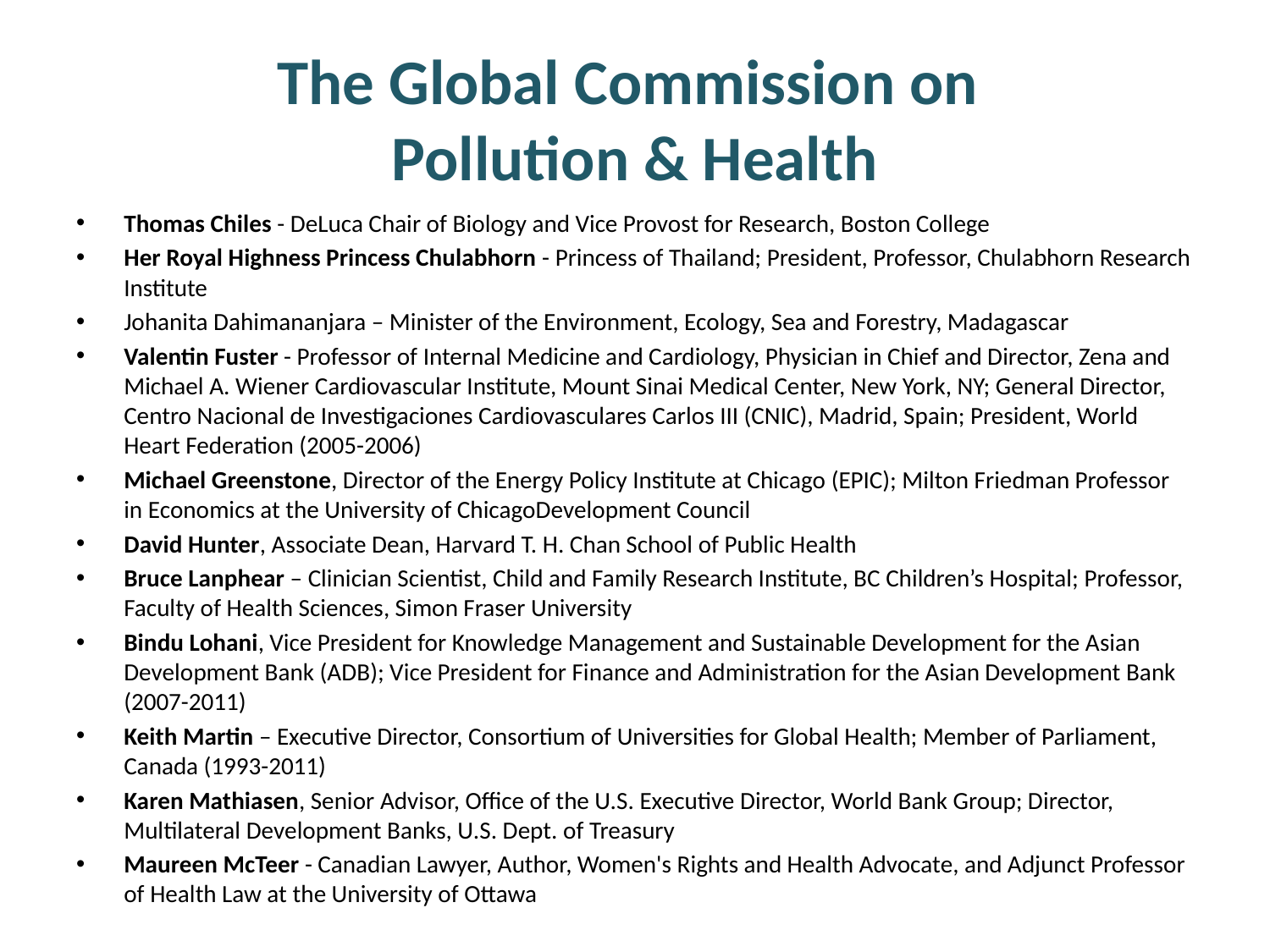

# The Global Commission on Pollution & Health
Thomas Chiles - DeLuca Chair of Biology and Vice Provost for Research, Boston College
Her Royal Highness Princess Chulabhorn - Princess of Thailand; President, Professor, Chulabhorn Research Institute
Johanita Dahimananjara – Minister of the Environment, Ecology, Sea and Forestry, Madagascar
Valentin Fuster - Professor of Internal Medicine and Cardiology, Physician in Chief and Director, Zena and Michael A. Wiener Cardiovascular Institute, Mount Sinai Medical Center, New York, NY; General Director, Centro Nacional de Investigaciones Cardiovasculares Carlos III (CNIC), Madrid, Spain; President, World Heart Federation (2005-2006)
Michael Greenstone, Director of the Energy Policy Institute at Chicago (EPIC); Milton Friedman Professor in Economics at the University of ChicagoDevelopment Council
David Hunter, Associate Dean, Harvard T. H. Chan School of Public Health
Bruce Lanphear – Clinician Scientist, Child and Family Research Institute, BC Children’s Hospital; Professor, Faculty of Health Sciences, Simon Fraser University
Bindu Lohani, Vice President for Knowledge Management and Sustainable Development for the Asian Development Bank (ADB); Vice President for Finance and Administration for the Asian Development Bank (2007-2011)
Keith Martin – Executive Director, Consortium of Universities for Global Health; Member of Parliament, Canada (1993-2011)
Karen Mathiasen, Senior Advisor, Office of the U.S. Executive Director, World Bank Group; Director, Multilateral Development Banks, U.S. Dept. of Treasury
Maureen McTeer - Canadian Lawyer, Author, Women's Rights and Health Advocate, and Adjunct Professor of Health Law at the University of Ottawa